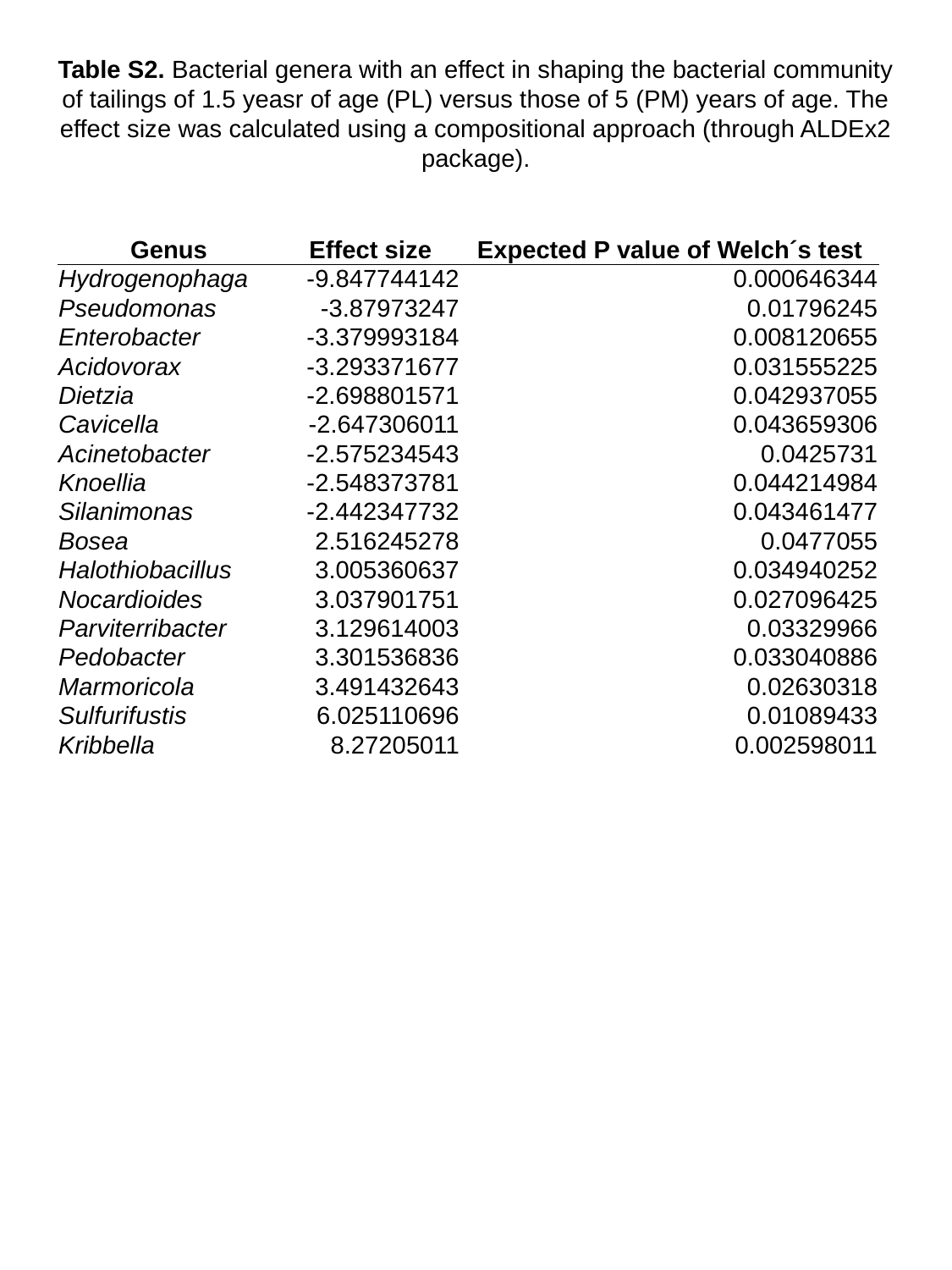

Table S2. Bacterial genera with an effect in shaping the bacterial community of tailings of 1.5 yeasr of age (PL) versus those of 5 (PM) years of age. The effect size was calculated using a compositional approach (through ALDEx2 package).
| Genus | Effect size | Expected P value of Welch´s test |
| --- | --- | --- |
| Hydrogenophaga | -9.847744142 | 0.000646344 |
| Pseudomonas | -3.87973247 | 0.01796245 |
| Enterobacter | -3.379993184 | 0.008120655 |
| Acidovorax | -3.293371677 | 0.031555225 |
| Dietzia | -2.698801571 | 0.042937055 |
| Cavicella | -2.647306011 | 0.043659306 |
| Acinetobacter | -2.575234543 | 0.0425731 |
| Knoellia | -2.548373781 | 0.044214984 |
| Silanimonas | -2.442347732 | 0.043461477 |
| Bosea | 2.516245278 | 0.0477055 |
| Halothiobacillus | 3.005360637 | 0.034940252 |
| Nocardioides | 3.037901751 | 0.027096425 |
| Parviterribacter | 3.129614003 | 0.03329966 |
| Pedobacter | 3.301536836 | 0.033040886 |
| Marmoricola | 3.491432643 | 0.02630318 |
| Sulfurifustis | 6.025110696 | 0.01089433 |
| Kribbella | 8.27205011 | 0.002598011 |